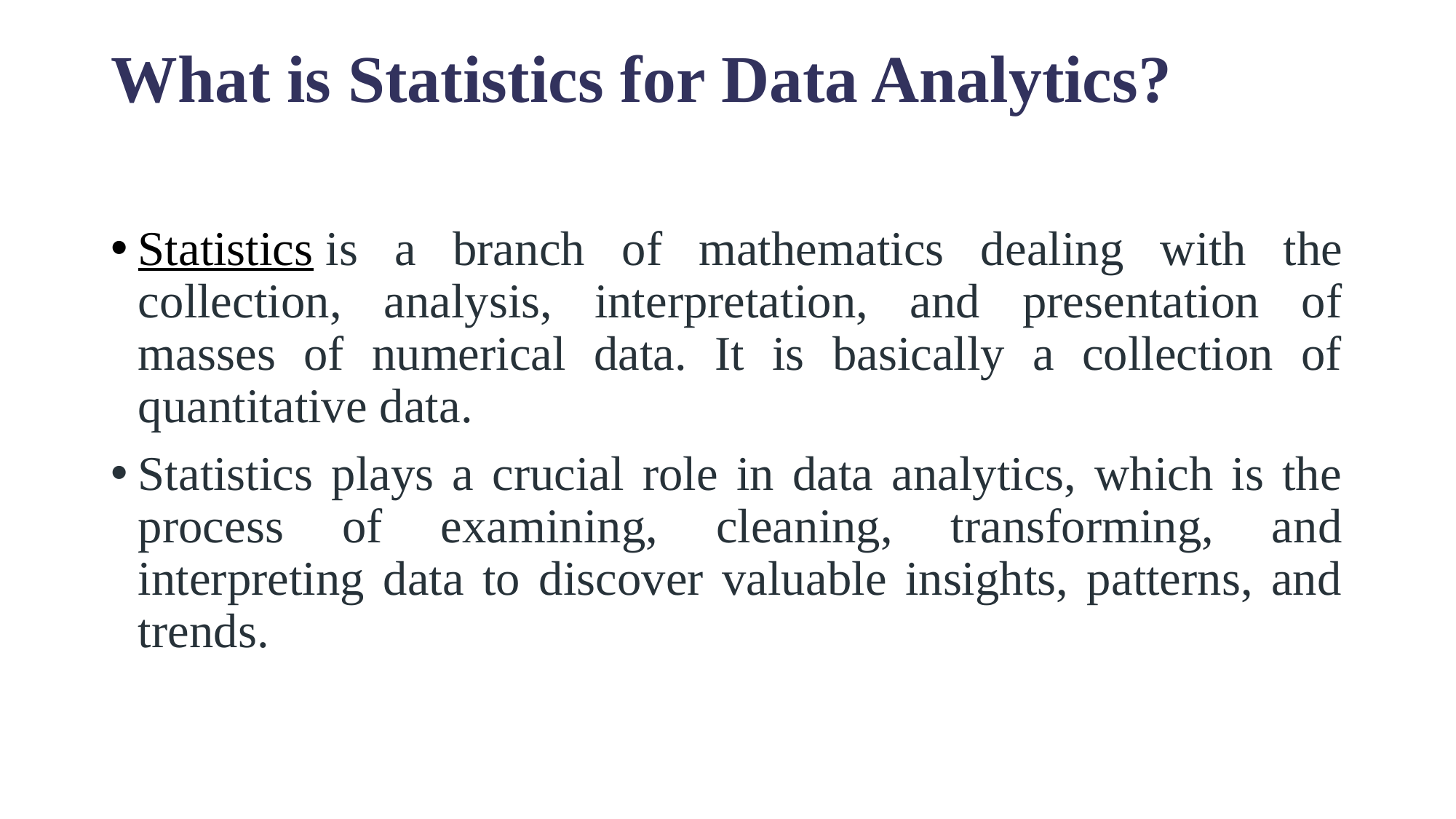

# What is Statistics for Data Analytics?
Statistics is a branch of mathematics dealing with the collection, analysis, interpretation, and presentation of masses of numerical data. It is basically a collection of quantitative data.
Statistics plays a crucial role in data analytics, which is the process of examining, cleaning, transforming, and interpreting data to discover valuable insights, patterns, and trends.